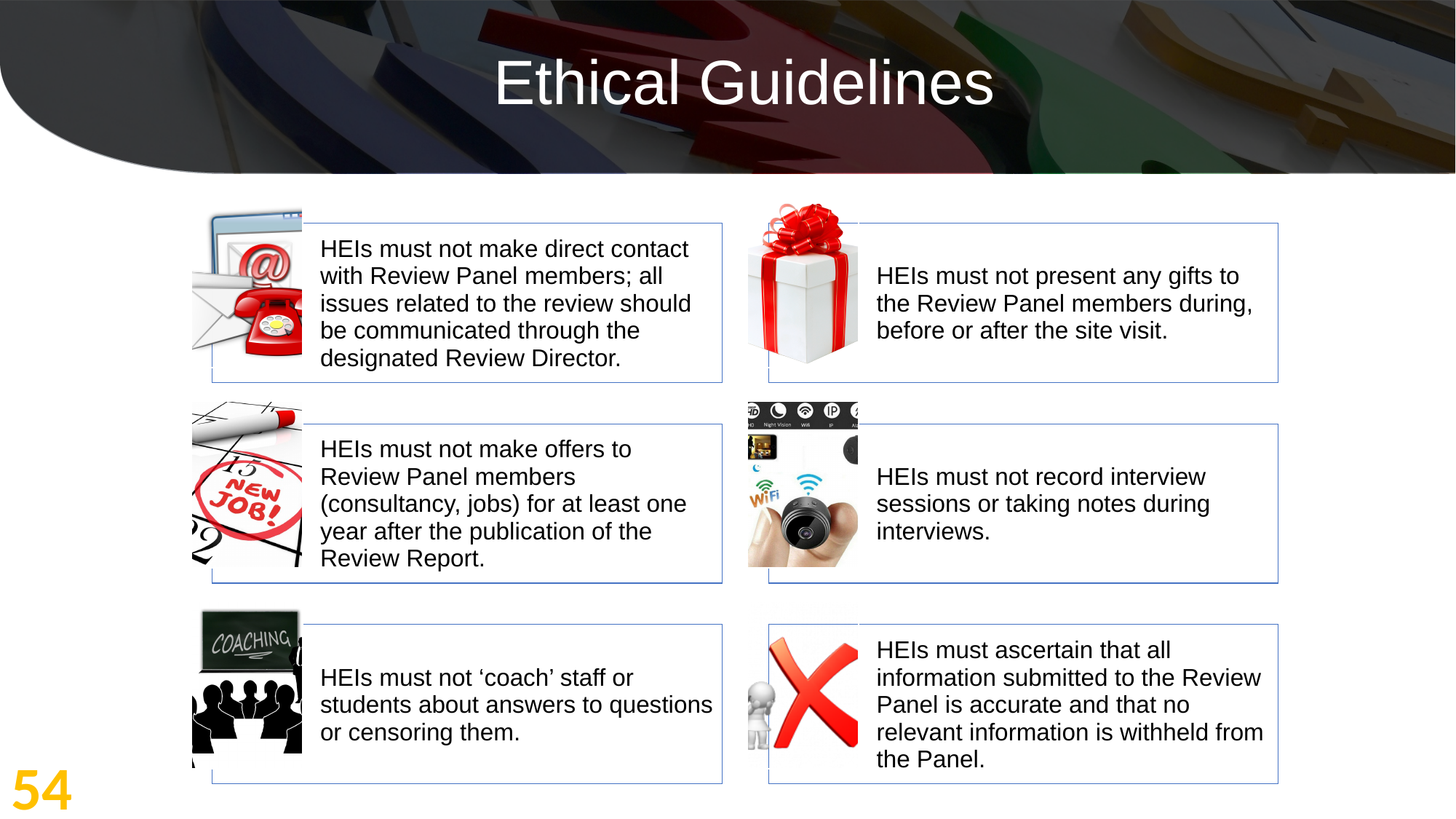

Ethical Guidelines
HEIs must not make direct contact with Review Panel members; all issues related to the review should be communicated through the designated Review Director.
HEIs must not present any gifts to the Review Panel members during, before or after the site visit.
HEIs must not make offers to Review Panel members (consultancy, jobs) for at least one year after the publication of the Review Report.
HEIs must not record interview sessions or taking notes during interviews.
HEIs must not ‘coach’ staff or students about answers to questions or censoring them.
HEIs must ascertain that all information submitted to the Review Panel is accurate and that no relevant information is withheld from the Panel.